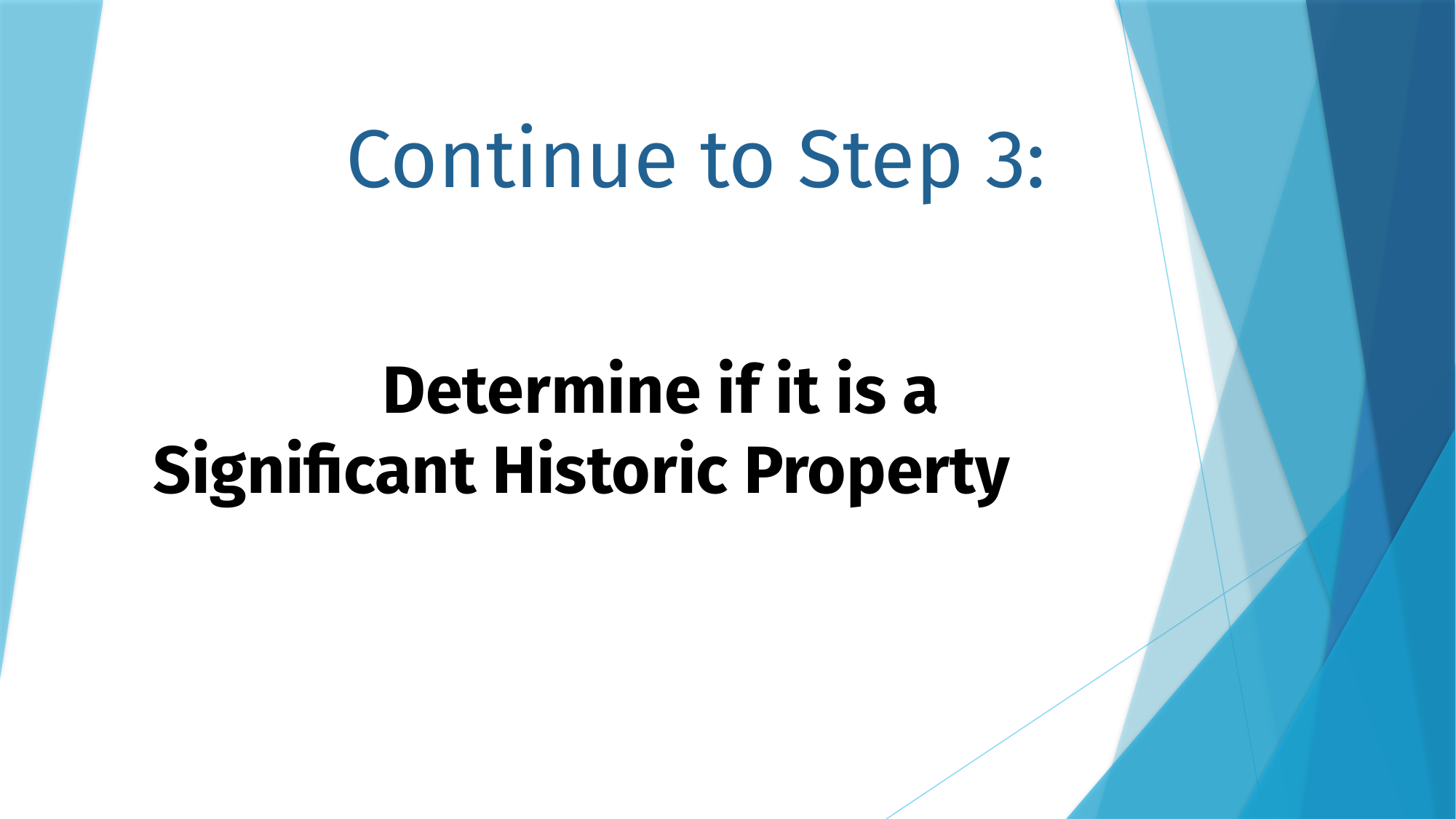

# Continue to Step 3:
          Determine if it is a Significant Historic Property